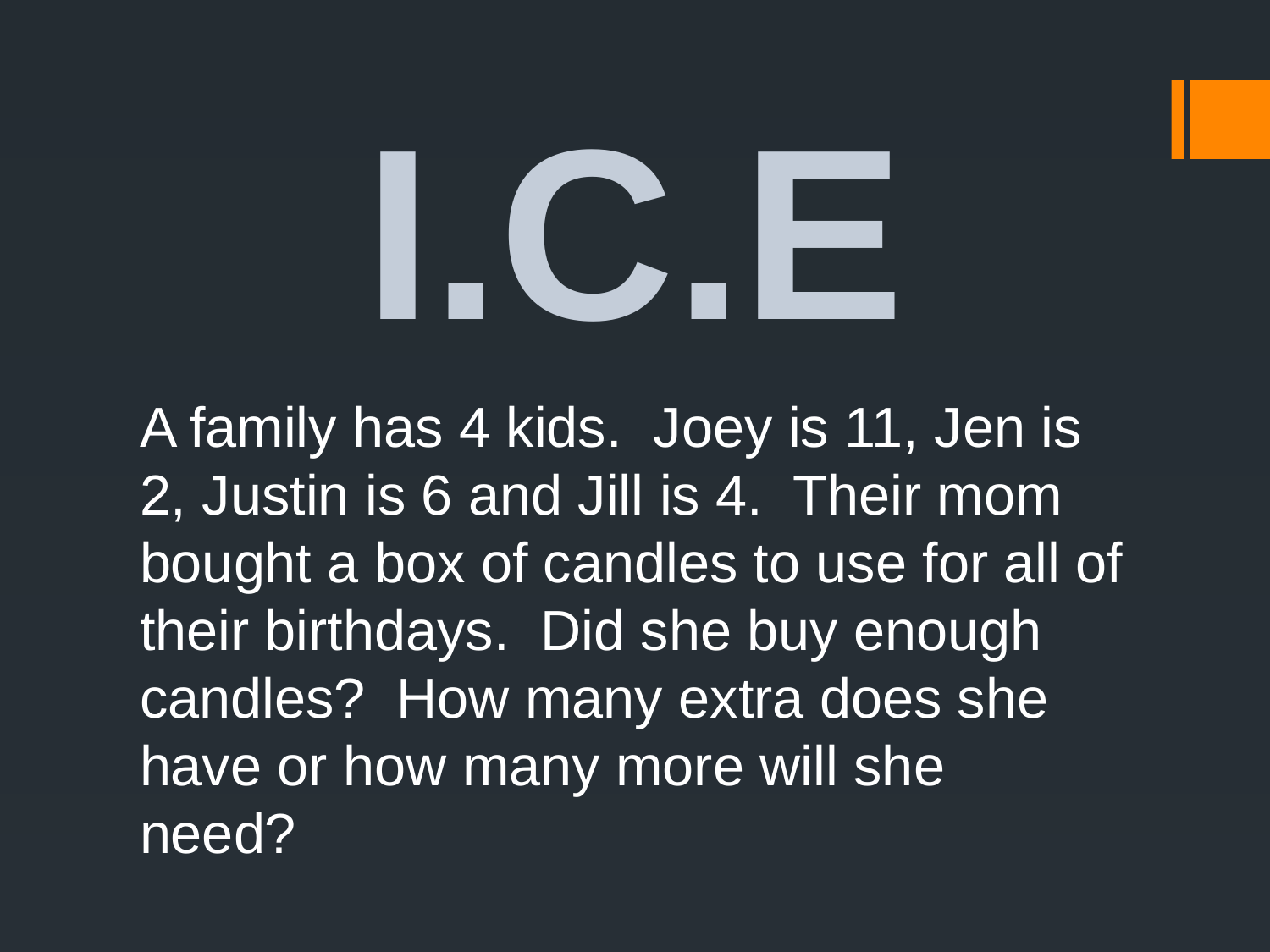

# I.C.E
A family has 4 kids.  Joey is 11, Jen is 2, Justin is 6 and Jill is 4.  Their mom bought a box of candles to use for all of their birthdays.  Did she buy enough candles?  How many extra does she have or how many more will she need?